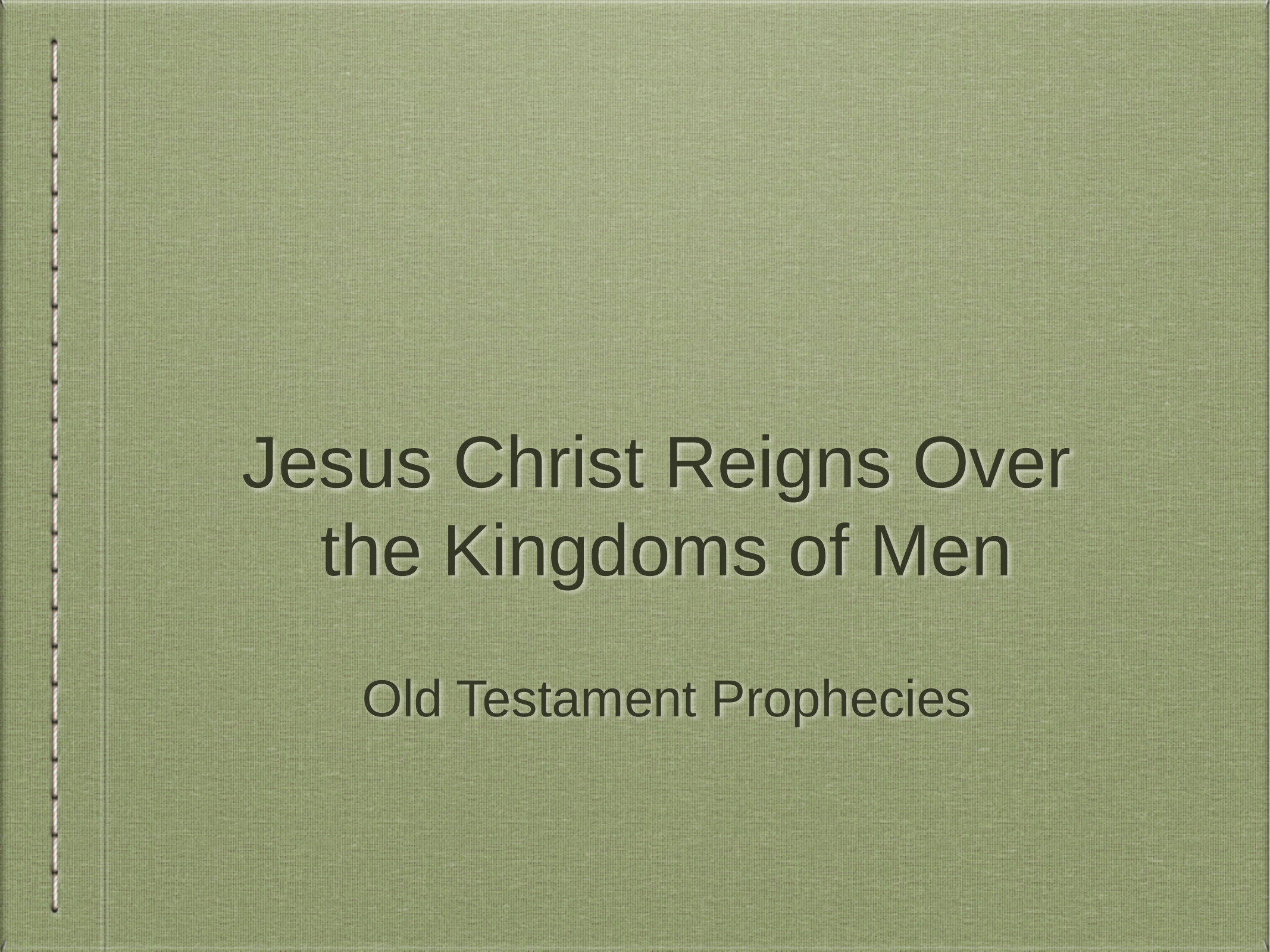

# Jesus Christ Reigns Over
the Kingdoms of Men
Old Testament Prophecies